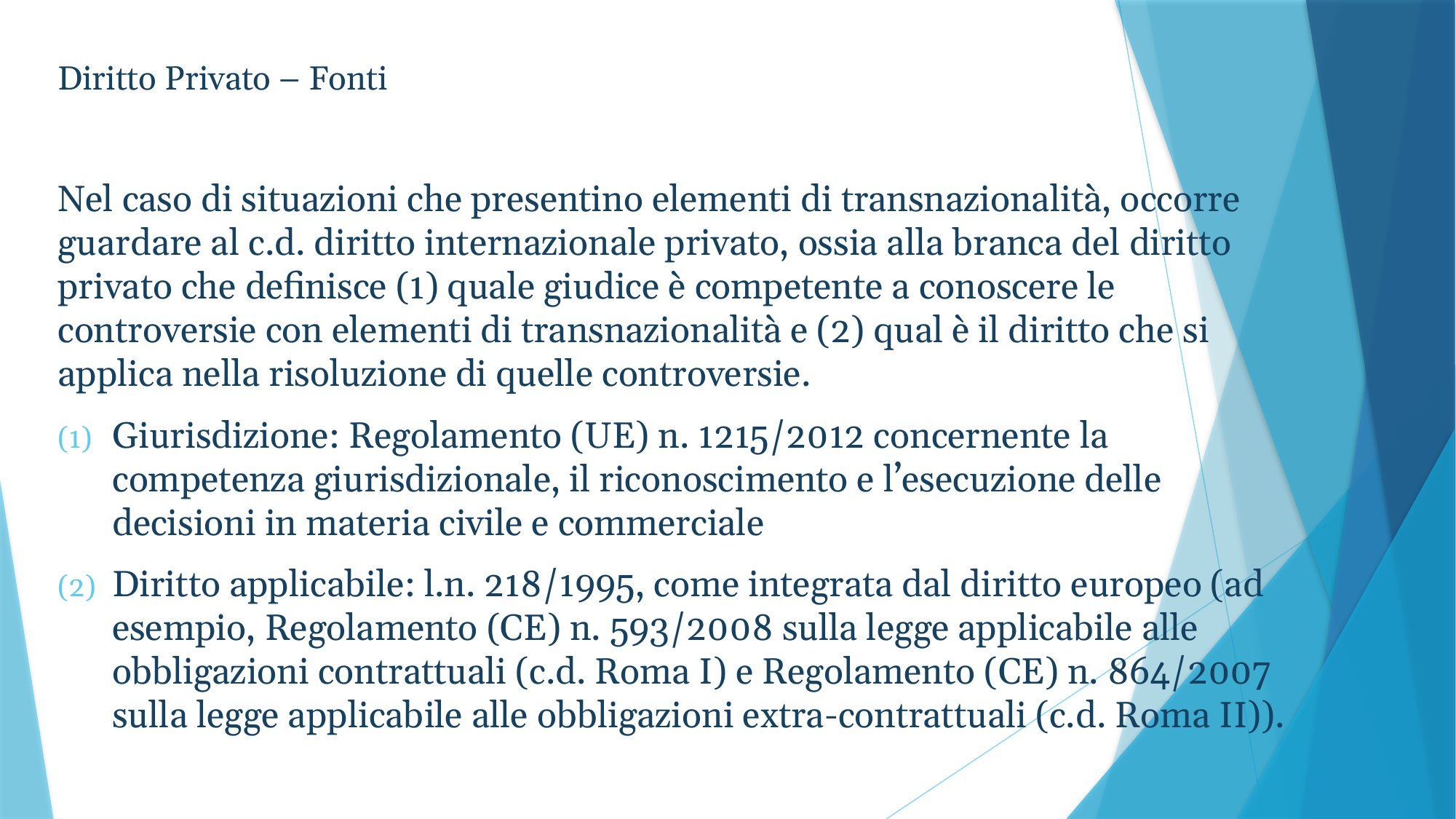

Diritto Privato – Fonti
Nel caso di situazioni che presentino elementi di transnazionalità, occorre guardare al c.d. diritto internazionale privato, ossia alla branca del diritto privato che definisce (1) quale giudice è competente a conoscere le controversie con elementi di transnazionalità e (2) qual è il diritto che si applica nella risoluzione di quelle controversie.
Giurisdizione: Regolamento (UE) n. 1215/2012 concernente la competenza giurisdizionale, il riconoscimento e l’esecuzione delle decisioni in materia civile e commerciale
Diritto applicabile: l.n. 218/1995, come integrata dal diritto europeo (ad esempio, Regolamento (CE) n. 593/2008 sulla legge applicabile alle obbligazioni contrattuali (c.d. Roma I) e Regolamento (CE) n. 864/2007 sulla legge applicabile alle obbligazioni extra-contrattuali (c.d. Roma II)).